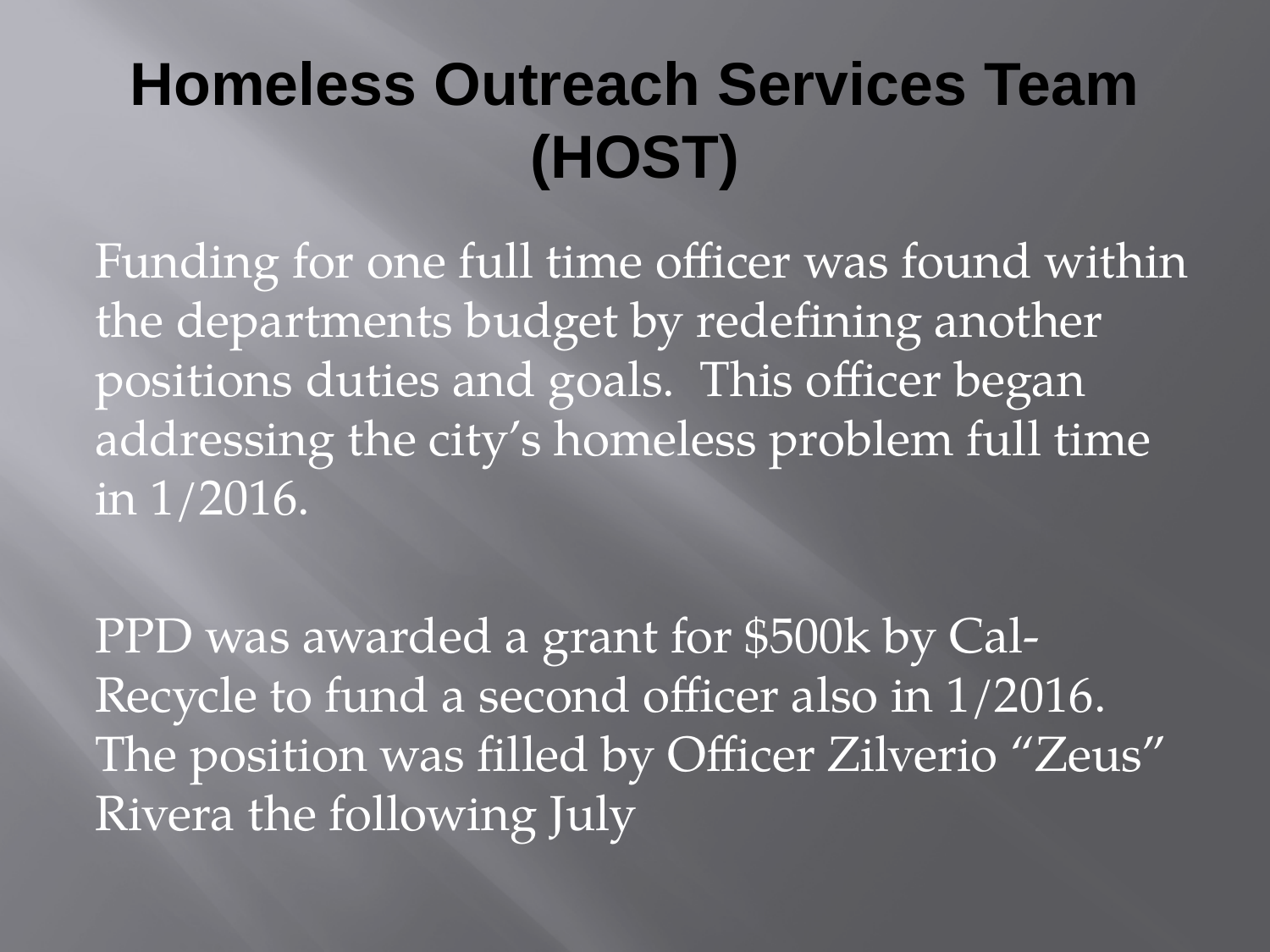

# Homeless Outreach Services Team (HOST)
Funding for one full time officer was found within the departments budget by redefining another positions duties and goals.  This officer began addressing the city’s homeless problem full time in 1/2016.

PPD was awarded a grant for $500k by Cal-Recycle to fund a second officer also in 1/2016.  The position was filled by Officer Zilverio “Zeus” Rivera the following July